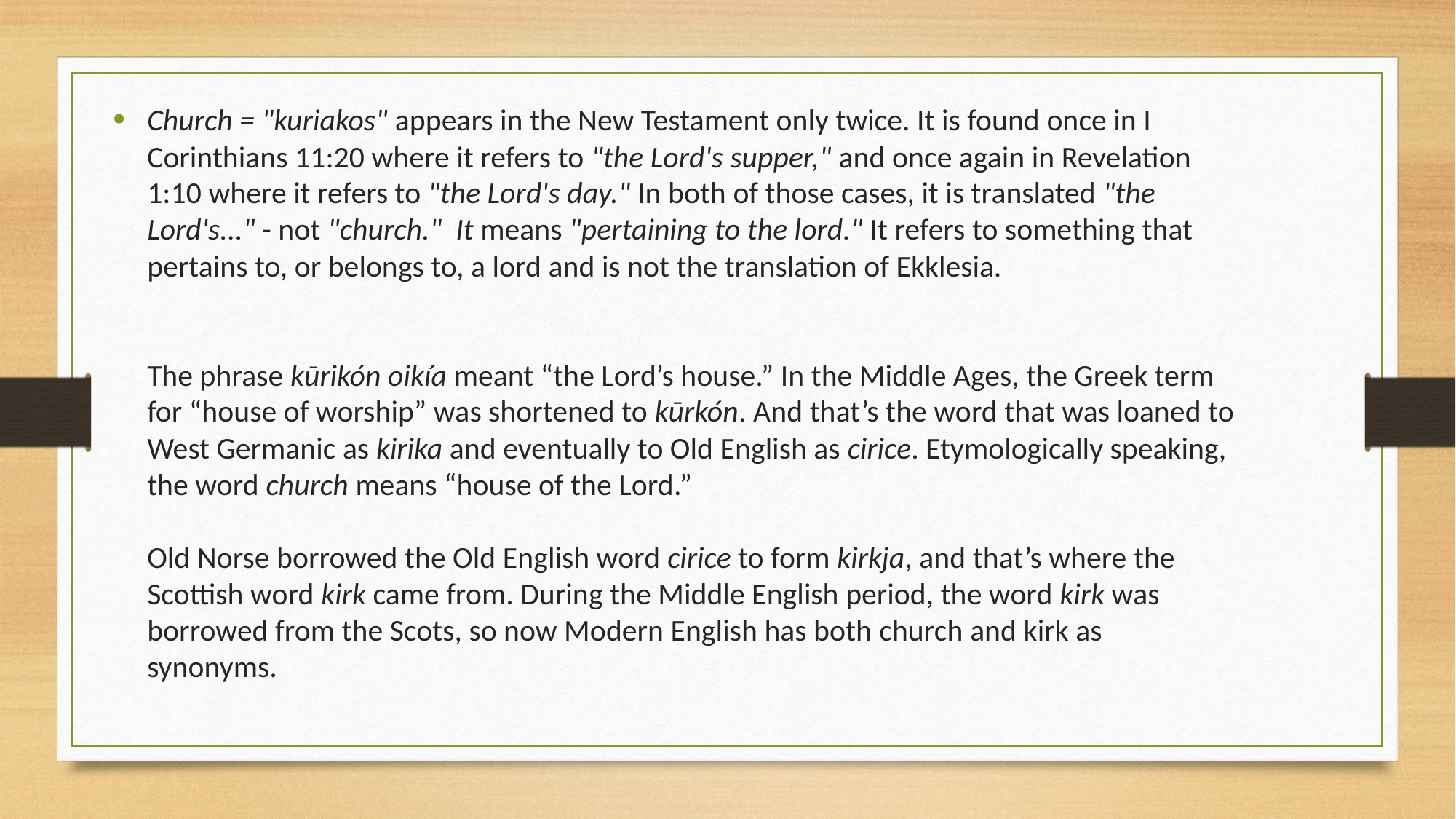

Church = "kuriakos" appears in the New Testament only twice. It is found once in I Corinthians 11:20 where it refers to "the Lord's supper," and once again in Revelation 1:10 where it refers to "the Lord's day." In both of those cases, it is translated "the Lord's..." - not "church."  It means "pertaining to the lord." It refers to something that pertains to, or belongs to, a lord and is not the translation of Ekklesia.
The phrase kūrikón oikía meant “the Lord’s house.” In the Middle Ages, the Greek term for “house of worship” was shortened to kūrkón. And that’s the word that was loaned to West Germanic as kirika and eventually to Old English as cirice. Etymologically speaking, the word church means “house of the Lord.”
Old Norse borrowed the Old English word cirice to form kirkja, and that’s where the Scottish word kirk came from. During the Middle English period, the word kirk was borrowed from the Scots, so now Modern English has both church and kirk as synonyms.